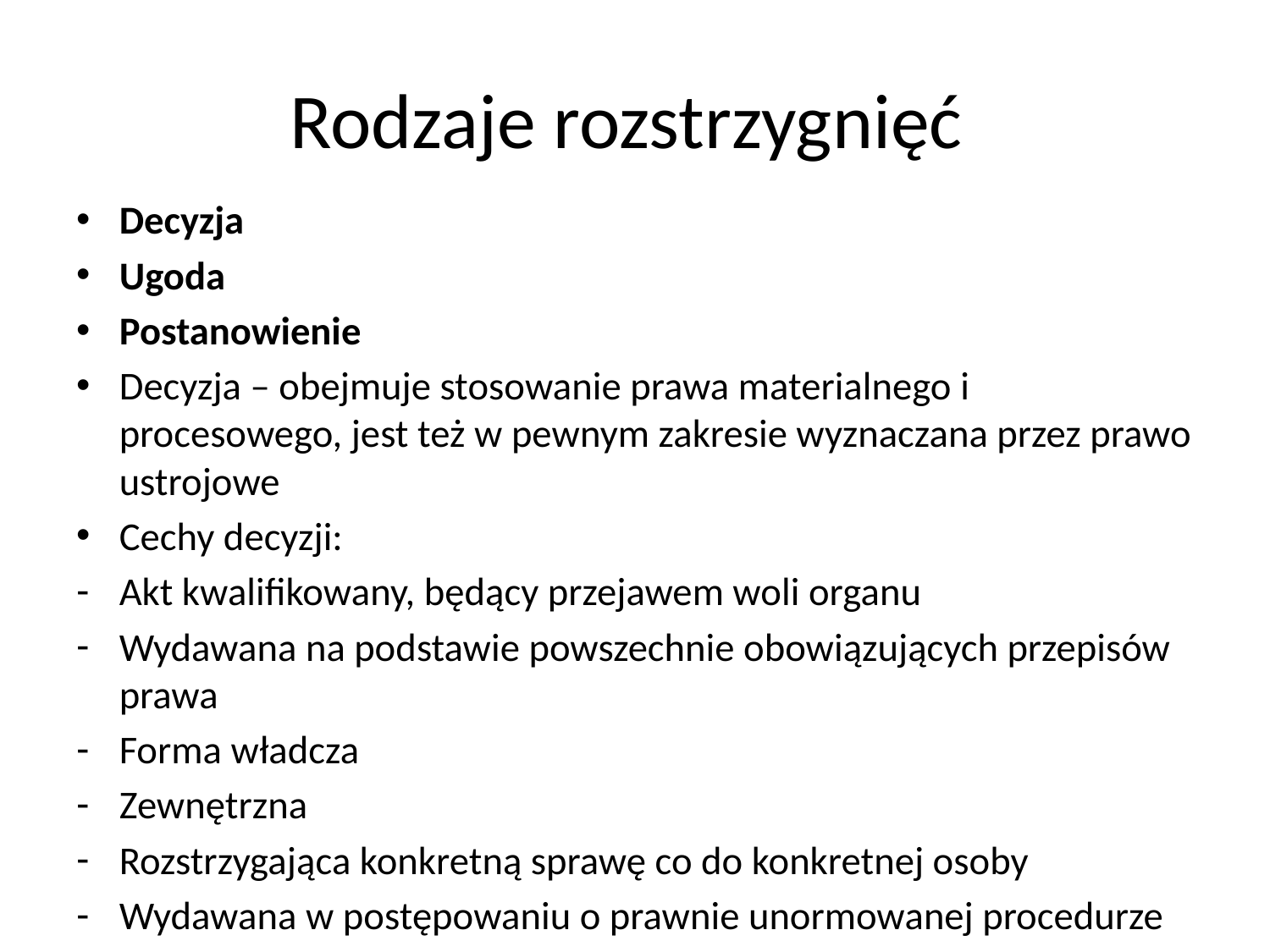

# Rodzaje rozstrzygnięć
Decyzja
Ugoda
Postanowienie
Decyzja – obejmuje stosowanie prawa materialnego i procesowego, jest też w pewnym zakresie wyznaczana przez prawo ustrojowe
Cechy decyzji:
Akt kwalifikowany, będący przejawem woli organu
Wydawana na podstawie powszechnie obowiązujących przepisów prawa
Forma władcza
Zewnętrzna
Rozstrzygająca konkretną sprawę co do konkretnej osoby
Wydawana w postępowaniu o prawnie unormowanej procedurze